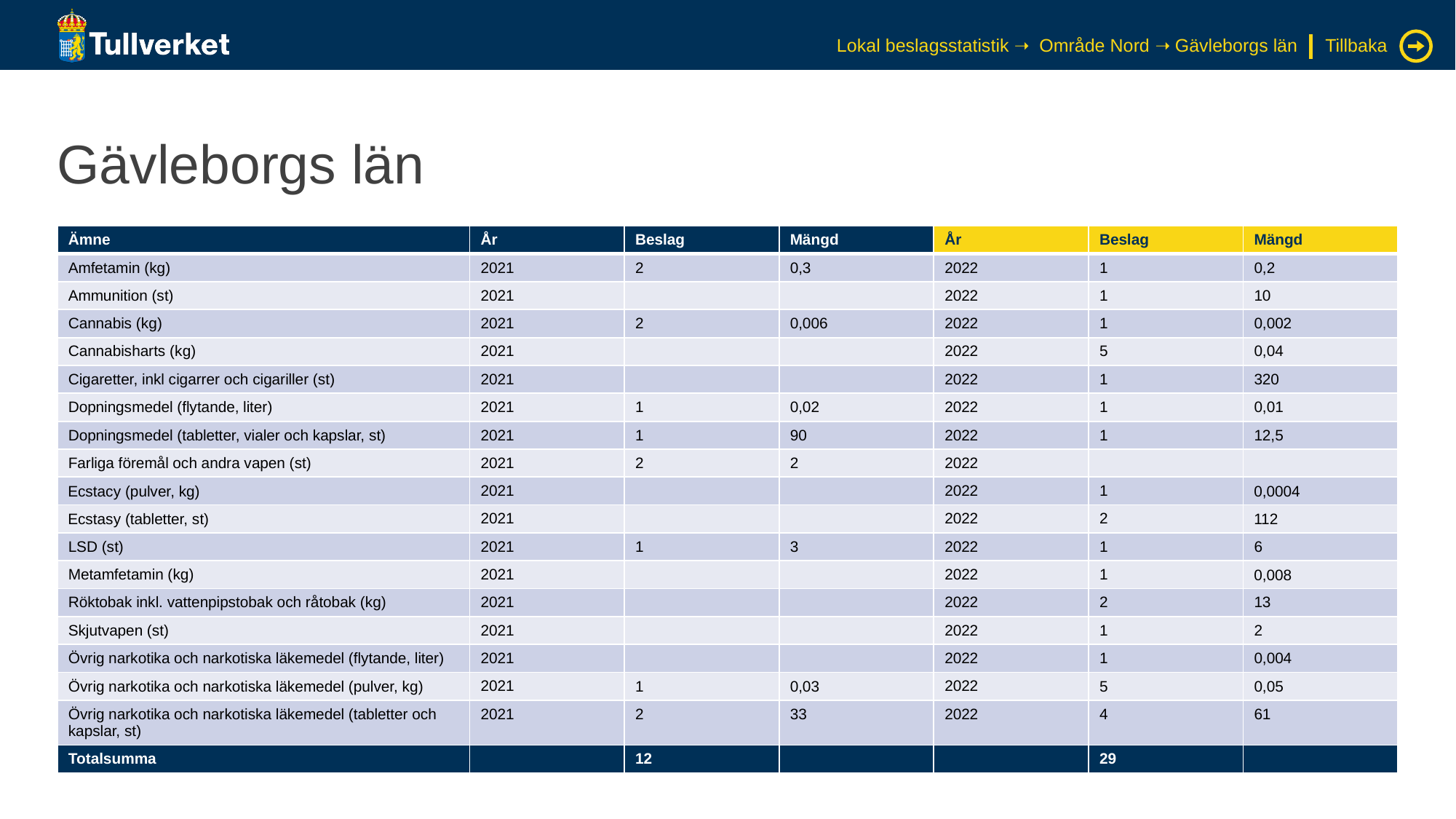

Lokal beslagsstatistik ➝  Område Nord ➝ Gävleborgs län
Tillbaka
# Gävleborgs län
| Ämne | År | Beslag | Mängd | År | Beslag | Mängd |
| --- | --- | --- | --- | --- | --- | --- |
| Amfetamin (kg) | 2021 | 2 | 0,3 | 2022 | 1 | 0,2 |
| Ammunition (st) | 2021 |  |  | 2022 | 1 | 10 |
| Cannabis (kg) | 2021 | 2 | 0,006 | 2022 | 1 | 0,002 |
| Cannabisharts (kg) | 2021 |  |  | 2022 | 5 | 0,04 |
| Cigaretter, inkl cigarrer och cigariller (st) | 2021 |  |  | 2022 | 1 | 320 |
| Dopningsmedel (flytande, liter) | 2021 | 1 | 0,02 | 2022 | 1 | 0,01 |
| Dopningsmedel (tabletter, vialer och kapslar, st) | 2021 | 1 | 90 | 2022 | 1 | 12,5 |
| Farliga föremål och andra vapen (st) | 2021 | 2 | 2 | 2022 |  |  |
| Ecstacy (pulver, kg) | 2021 |  |  | 2022 | 1 | 0,0004 |
| Ecstasy (tabletter, st) | 2021 |  |  | 2022 | 2 | 112 |
| LSD (st) | 2021 | 1 | 3 | 2022 | 1 | 6 |
| Metamfetamin (kg) | 2021 |  |  | 2022 | 1 | 0,008 |
| Röktobak inkl. vattenpipstobak och råtobak (kg) | 2021 |  |  | 2022 | 2 | 13 |
| Skjutvapen (st) | 2021 |  |  | 2022 | 1 | 2 |
| Övrig narkotika och narkotiska läkemedel (flytande, liter) | 2021 |  |  | 2022 | 1 | 0,004 |
| Övrig narkotika och narkotiska läkemedel (pulver, kg) | 2021 | 1 | 0,03 | 2022 | 5 | 0,05 |
| Övrig narkotika och narkotiska läkemedel (tabletter och kapslar, st) | 2021 | 2 | 33 | 2022 | 4 | 61 |
| Totalsumma |  | 12 |  |  | 29 |  |